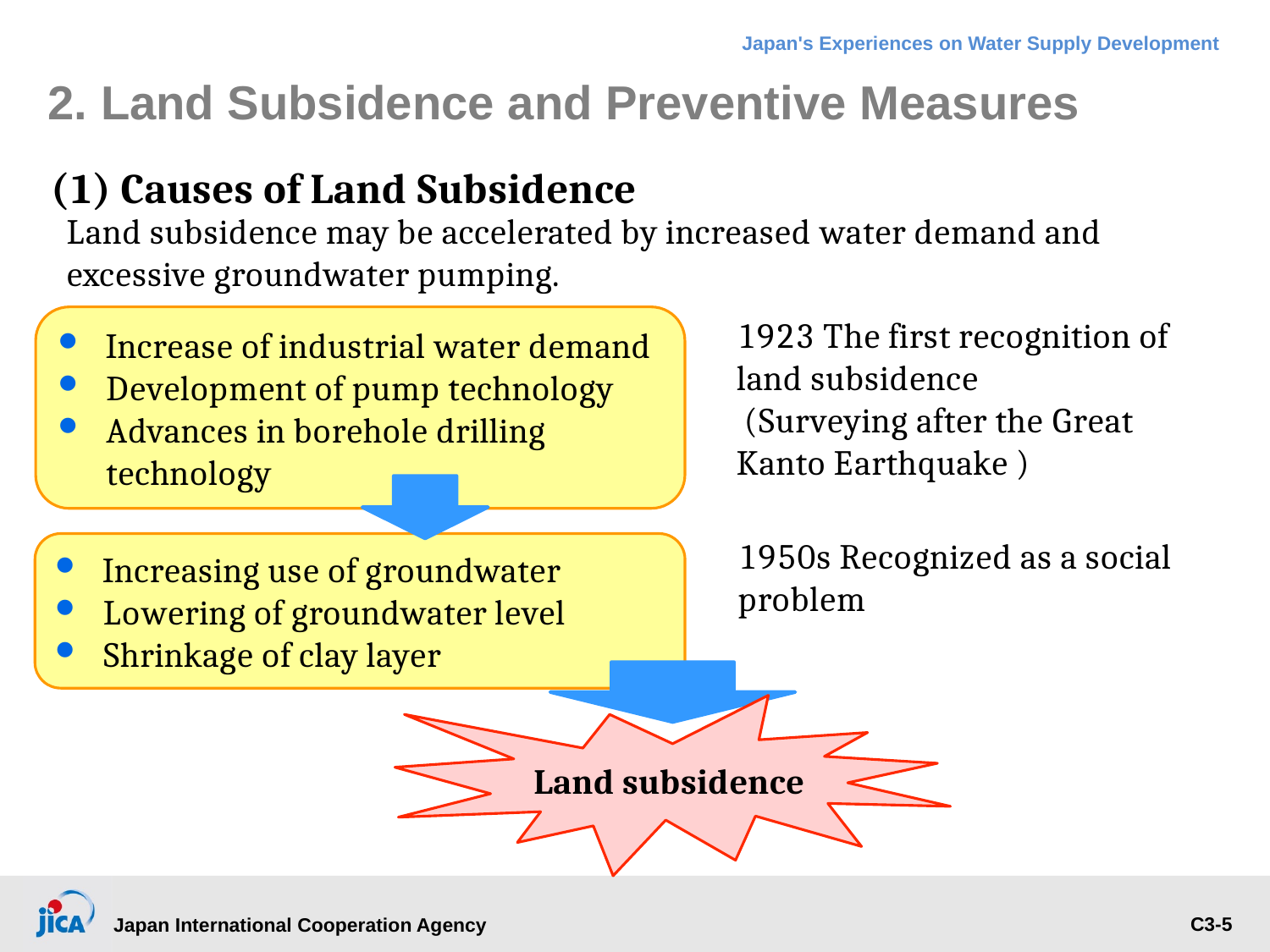

2. Land Subsidence and Preventive Measures
(1) Causes of Land Subsidence
Land subsidence may be accelerated by increased water demand and excessive groundwater pumping.
Increase of industrial water demand
Development of pump technology
Advances in borehole drilling technology
1923 The first recognition of land subsidence
 (Surveying after the Great Kanto Earthquake )

1950s Recognized as a social  problem
Increasing use of groundwater
Lowering of groundwater level
Shrinkage of clay layer

Land subsidence